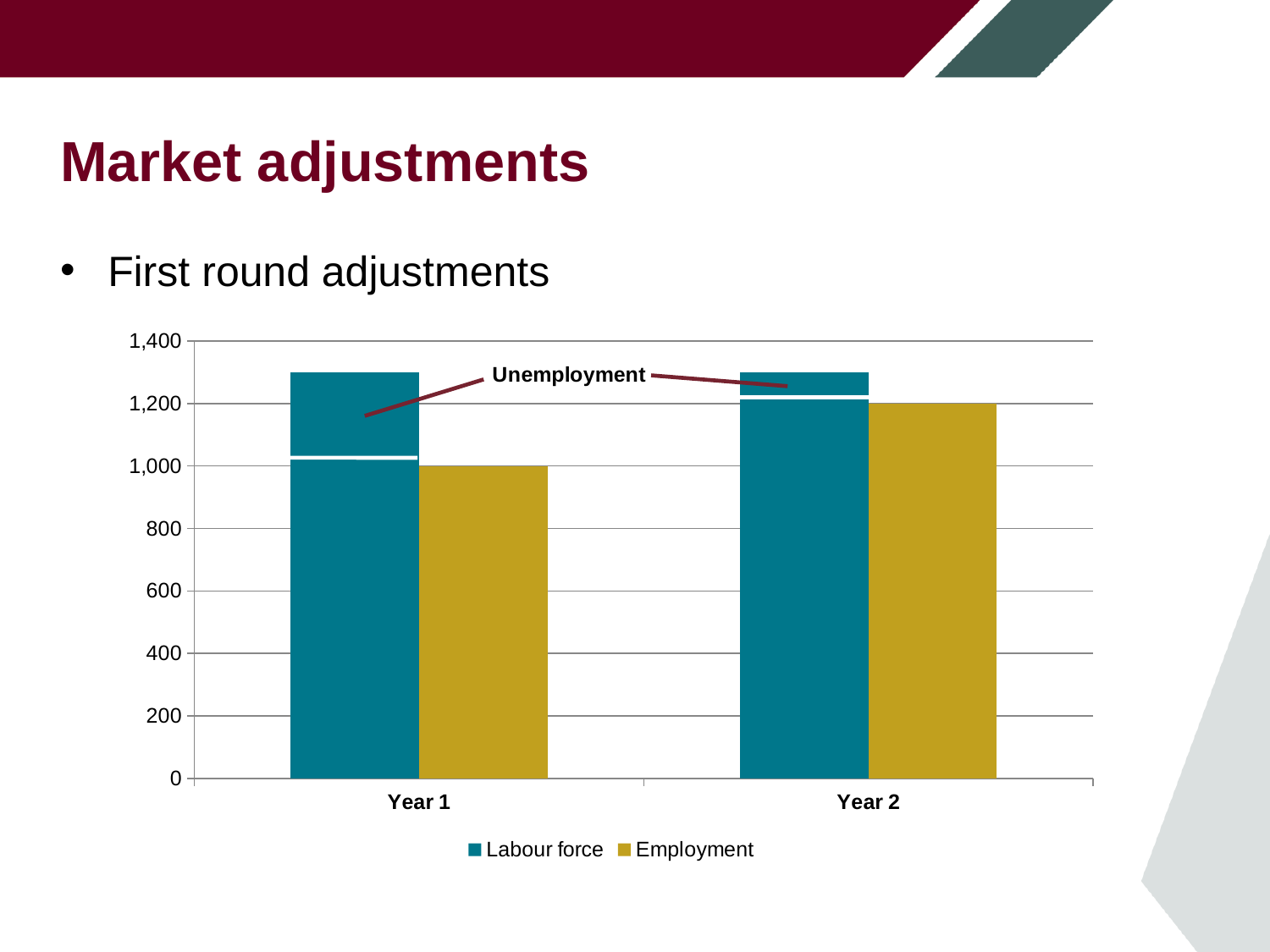

# Market adjustments
First round adjustments

### Chart

| Category | Labour force | Employment |
|---|---|---|
| Year 1 | 1300.0 | 1000.0 |
| Year 2 | 1300.0 | 1200.0 |